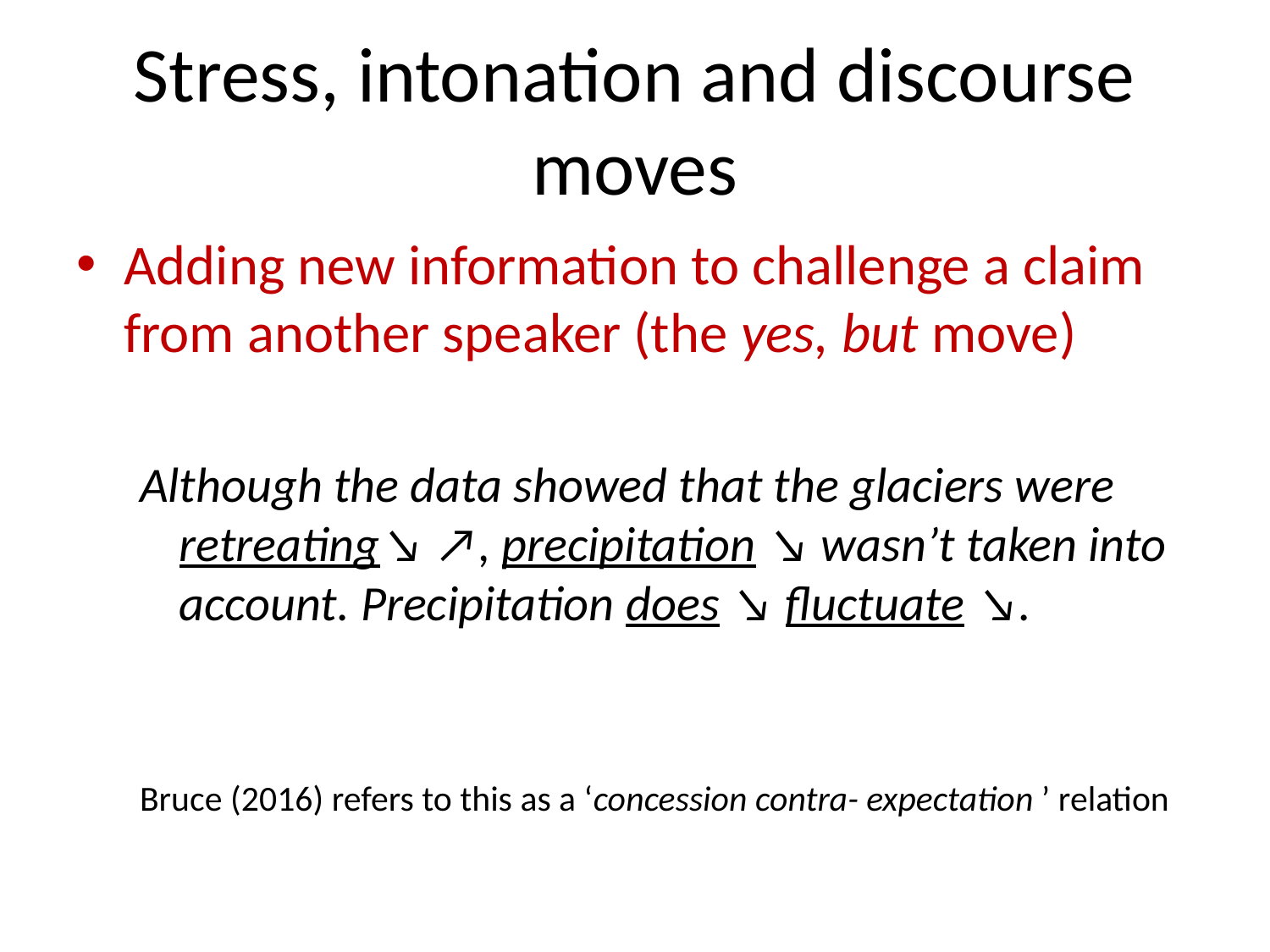

# Stress, intonation and discourse moves
Adding new information to challenge a claim from another speaker (the yes, but move)

Although the data showed that the glaciers were retreating↘ ↗, precipitation ↘ wasn’t taken into account. Precipitation does ↘ fluctuate ↘.

Bruce (2016) refers to this as a ‘concession contra- expectation ’ relation